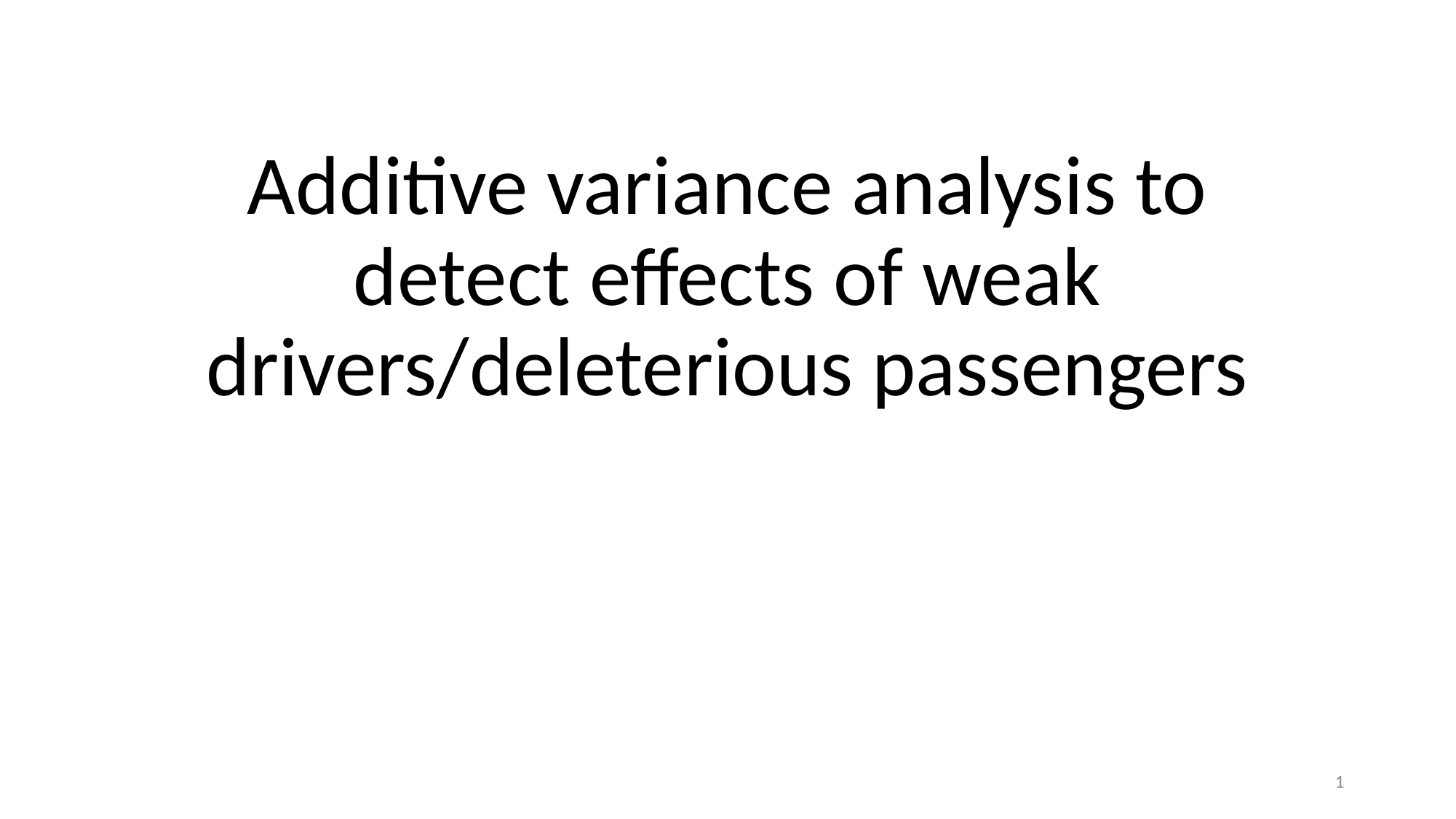

# Additive variance analysis to detect effects of weak drivers/deleterious passengers

1